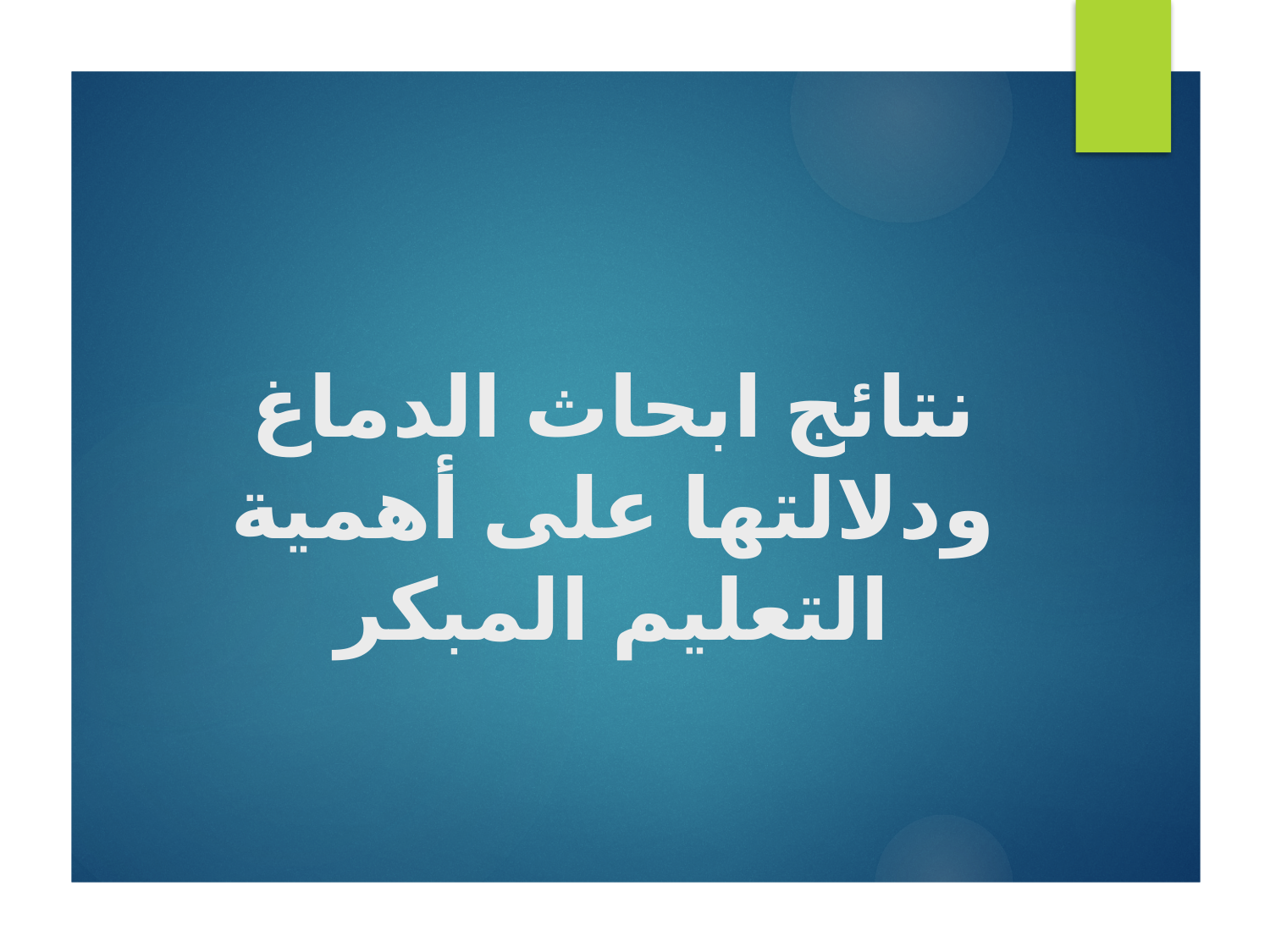

# نتائج ابحاث الدماغ ودلالتها على أهمية التعليم المبكر